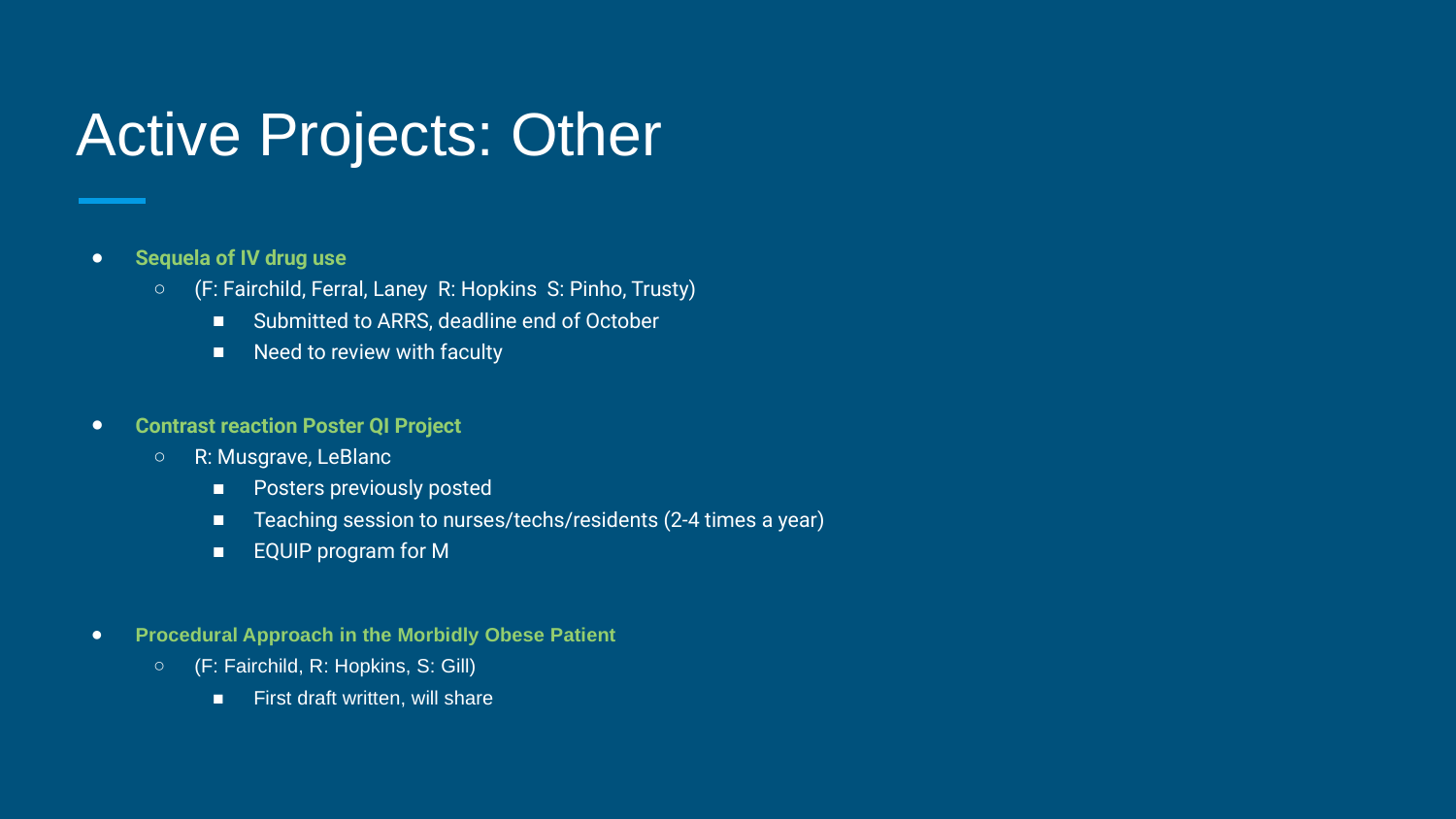

# Active Projects: Other
Sequela of IV drug use
(F: Fairchild, Ferral, Laney  R: Hopkins  S: Pinho, Trusty)
Submitted to ARRS, deadline end of October
Need to review with faculty

Contrast reaction Poster QI Project
R: Musgrave, LeBlanc
Posters previously posted
Teaching session to nurses/techs/residents (2-4 times a year)
EQUIP program for M

Procedural Approach in the Morbidly Obese Patient
(F: Fairchild, R: Hopkins, S: Gill)
First draft written, will share